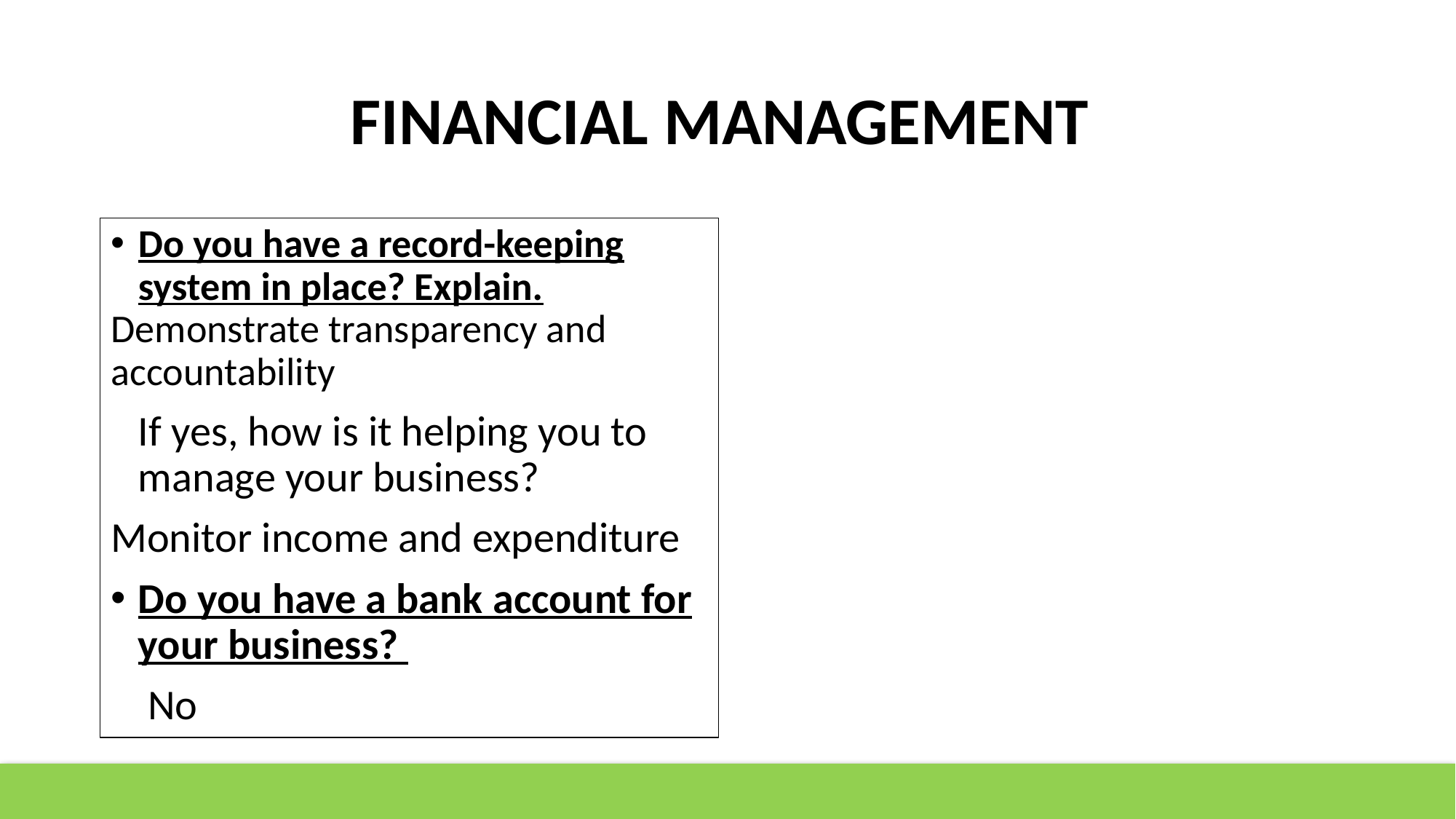

# FINANCIAL MANAGEMENT
Do you have a record-keeping system in place? Explain.
Demonstrate transparency and accountability
If yes, how is it helping you to manage your business?
Monitor income and expenditure
Do you have a bank account for your business?
 No